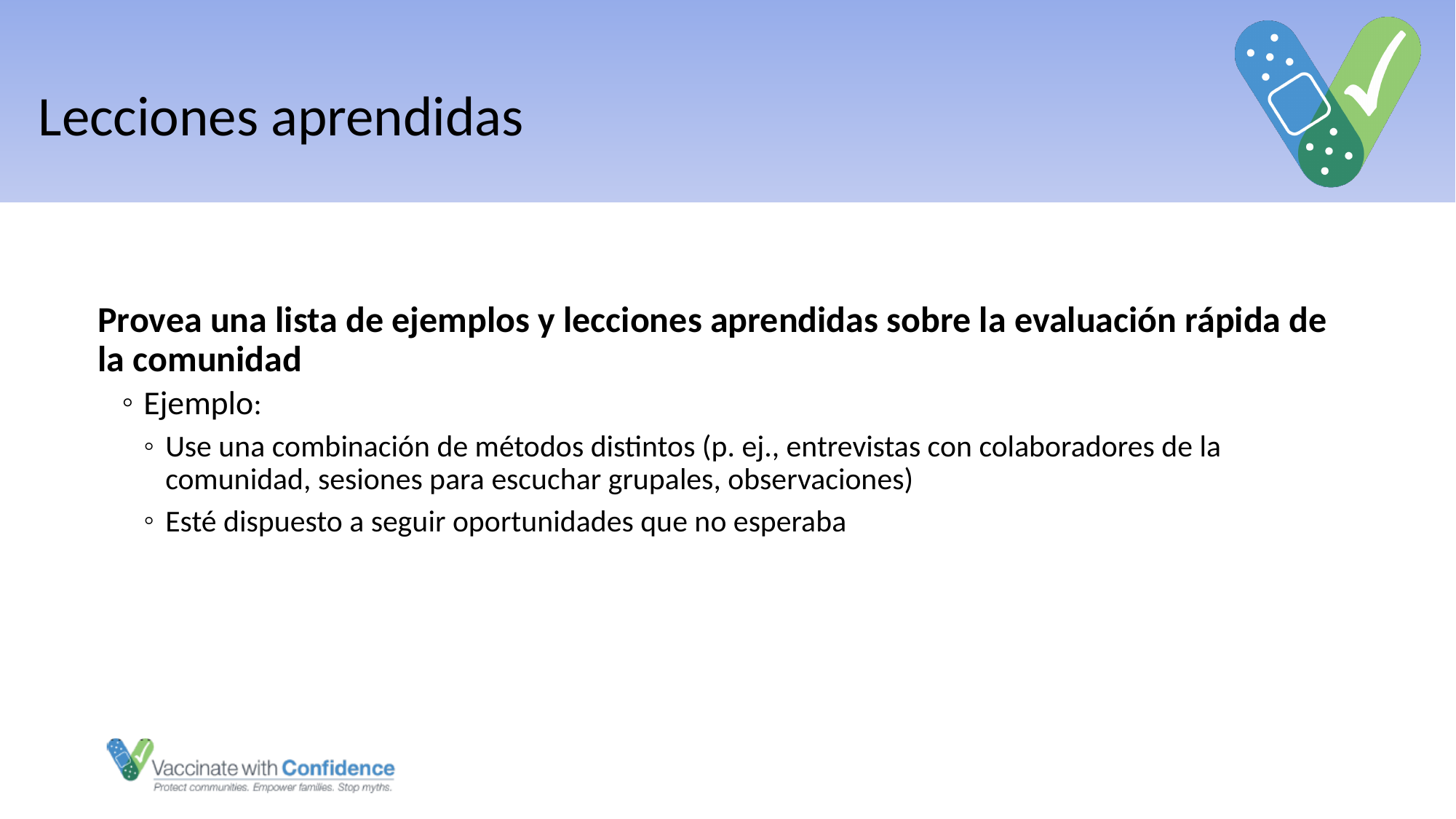

# Lecciones aprendidas
Provea una lista de ejemplos y lecciones aprendidas sobre la evaluación rápida de la comunidad
Ejemplo:
Use una combinación de métodos distintos (p. ej., entrevistas con colaboradores de la comunidad, sesiones para escuchar grupales, observaciones)
Esté dispuesto a seguir oportunidades que no esperaba